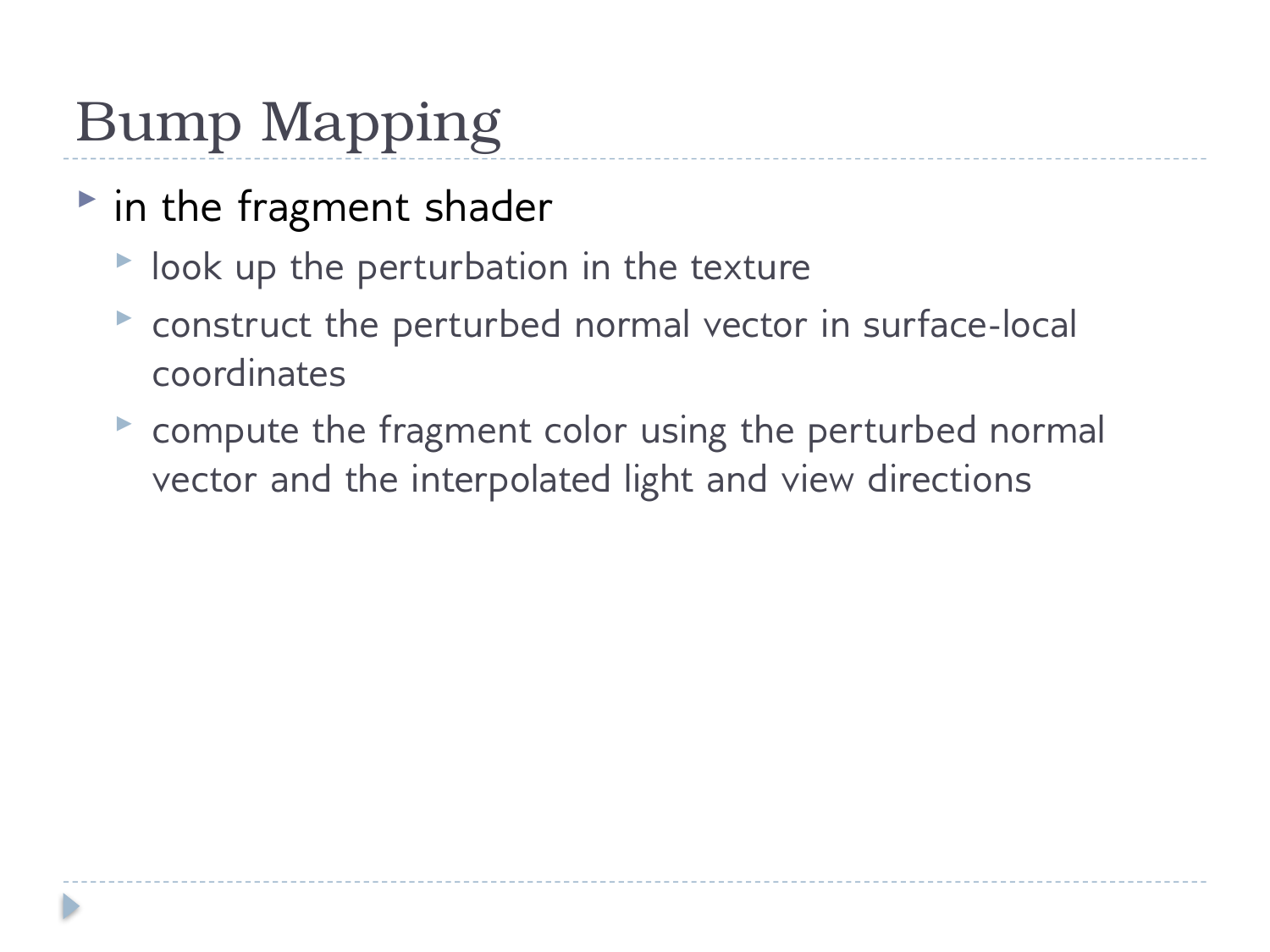

# Bump Mapping
in the fragment shader
look up the perturbation in the texture
construct the perturbed normal vector in surface-local coordinates
compute the fragment color using the perturbed normal vector and the interpolated light and view directions